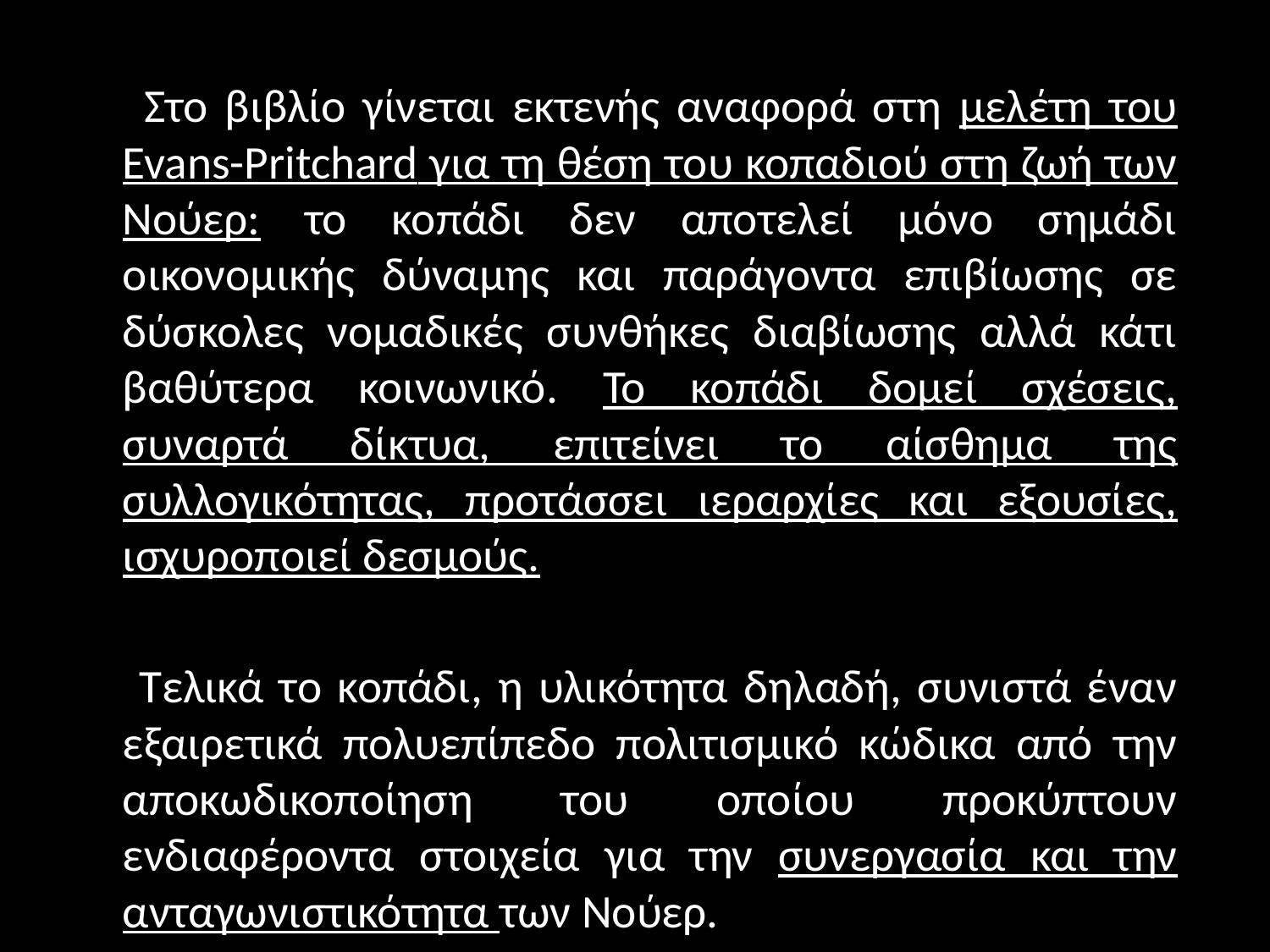

#
    Στο βιβλίο γίνεται εκτενής αναφορά στη μελέτη του Evans-Pritchard για τη θέση του κοπαδιού στη ζωή των Νούερ: το κοπάδι δεν αποτελεί μόνο σημάδι οικονομικής δύναμης και παράγοντα επιβίωσης σε δύσκολες νομαδικές συνθήκες διαβίωσης αλλά κάτι βαθύτερα κοινωνικό. Το κοπάδι δομεί σχέσεις, συναρτά δίκτυα, επιτείνει το αίσθημα της συλλογικότητας, προτάσσει ιεραρχίες και εξουσίες, ισχυροποιεί δεσμούς.

    Τελικά το κοπάδι, η υλικότητα δηλαδή, συνιστά έναν εξαιρετικά πολυεπίπεδο πολιτισμικό κώδικα από την αποκωδικοποίηση του οποίου προκύπτουν ενδιαφέροντα στοιχεία για την συνεργασία και την ανταγωνιστικότητα των Νούερ.